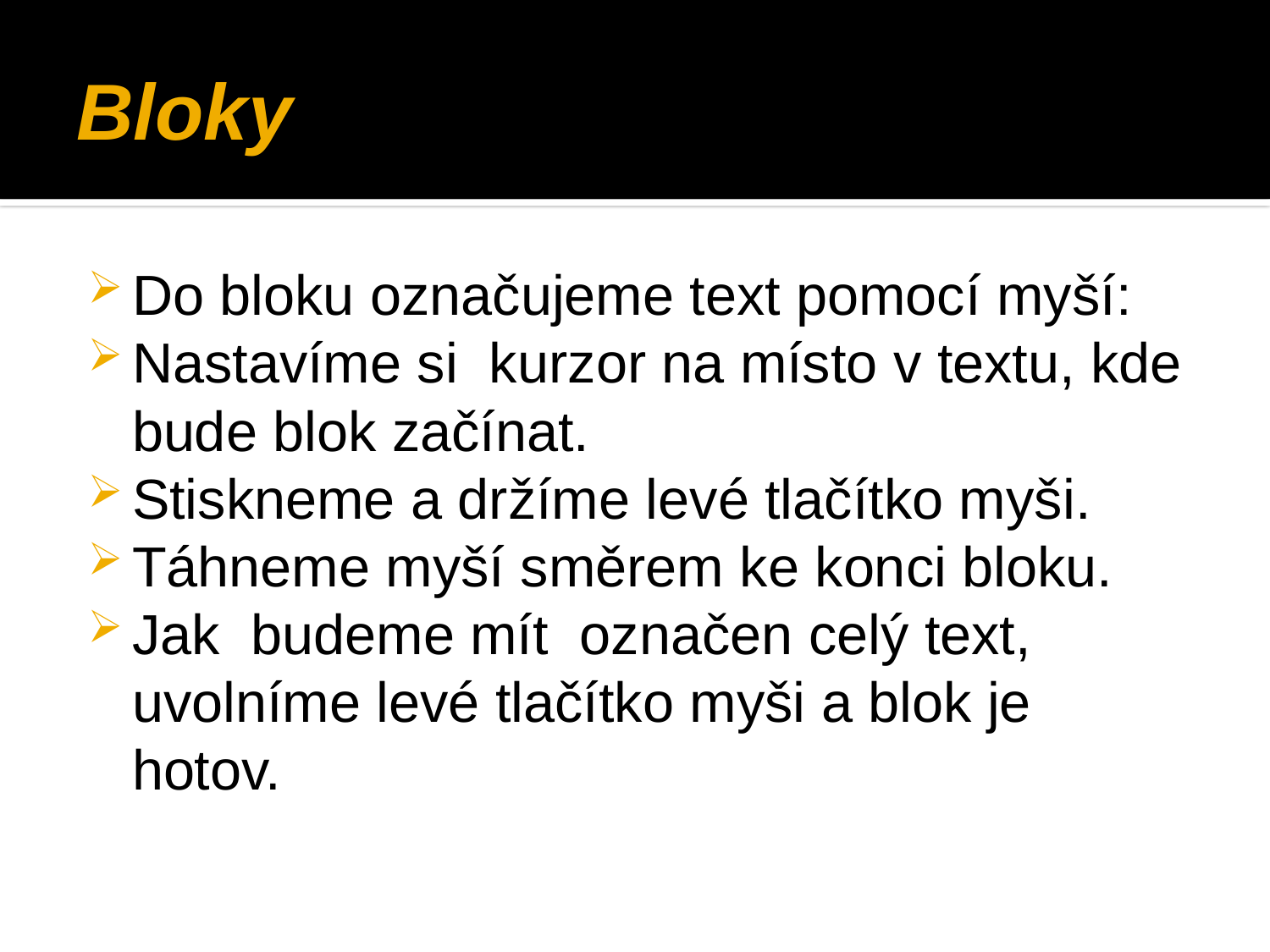

# Bloky
Do bloku označujeme text pomocí myší:
Nastavíme si  kurzor na místo v textu, kde bude blok začínat.
Stiskneme a držíme levé tlačítko myši.
Táhneme myší směrem ke konci bloku.
Jak  budeme mít  označen celý text, uvolníme levé tlačítko myši a blok je hotov.